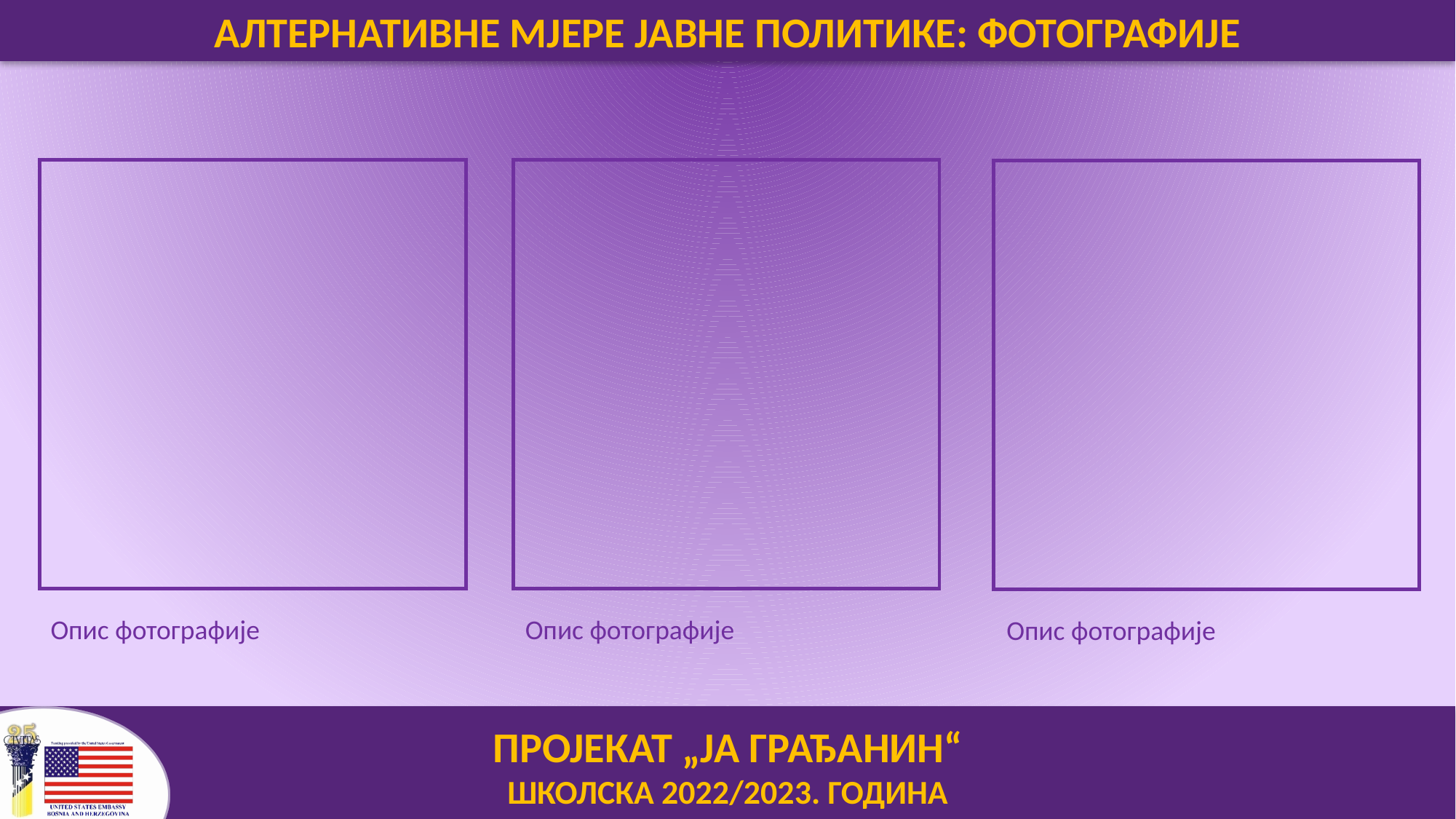

АЛТЕРНАТИВНЕ МЈЕРЕ ЈАВНЕ ПОЛИТИКЕ: ФОтоГРАФИЈЕ

Опис фотографије
Опис фотографије
Опис фотографије